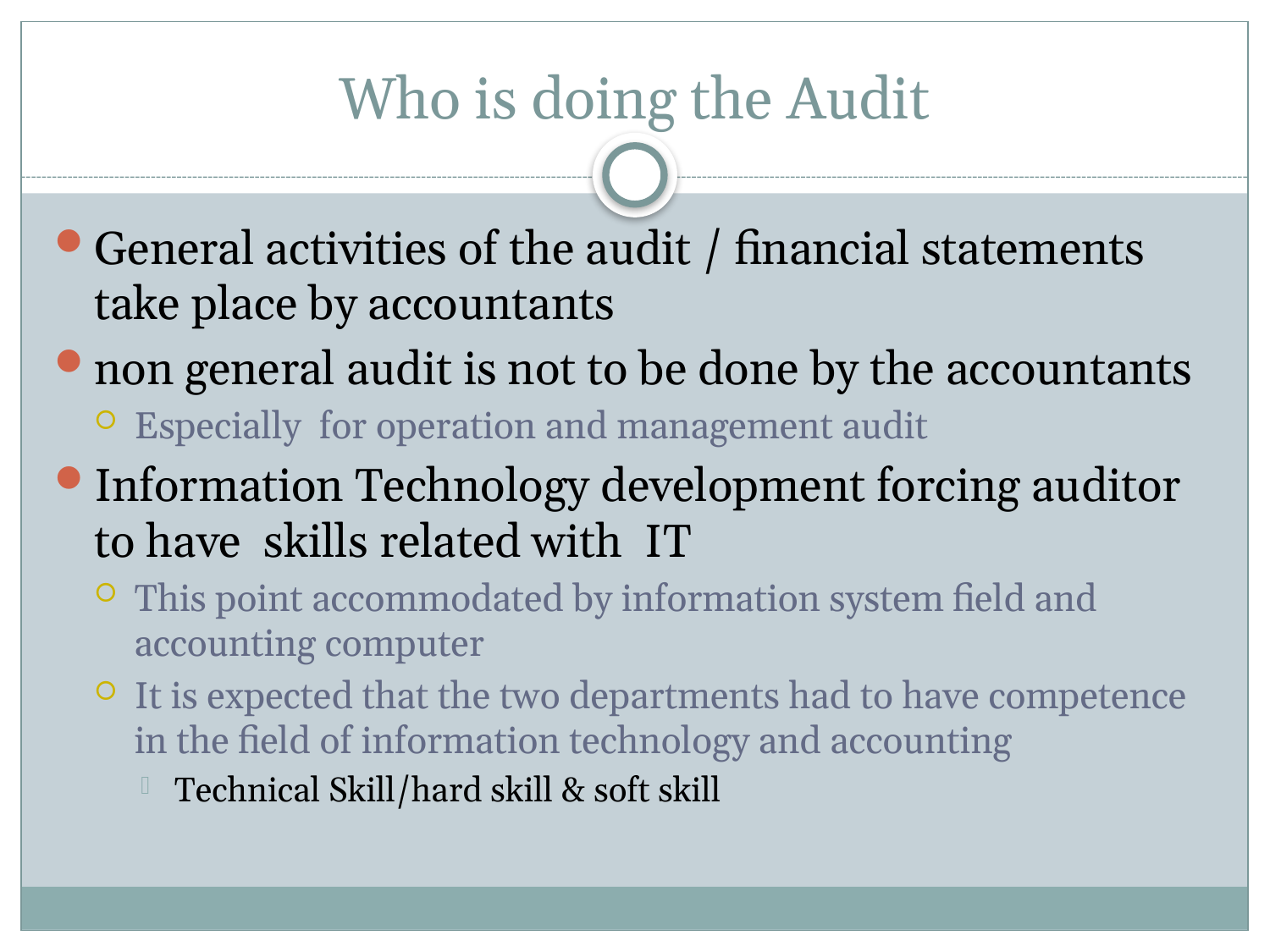

# Who is doing the Audit
General activities of the audit / financial statements take place by accountants
non general audit is not to be done by the accountants
Especially  for operation and management audit
Information Technology development forcing auditor to have  skills related with  IT
This point accommodated by information system field and accounting computer
It is expected that the two departments had to have competence in the field of information technology and accounting
Technical Skill/hard skill & soft skill